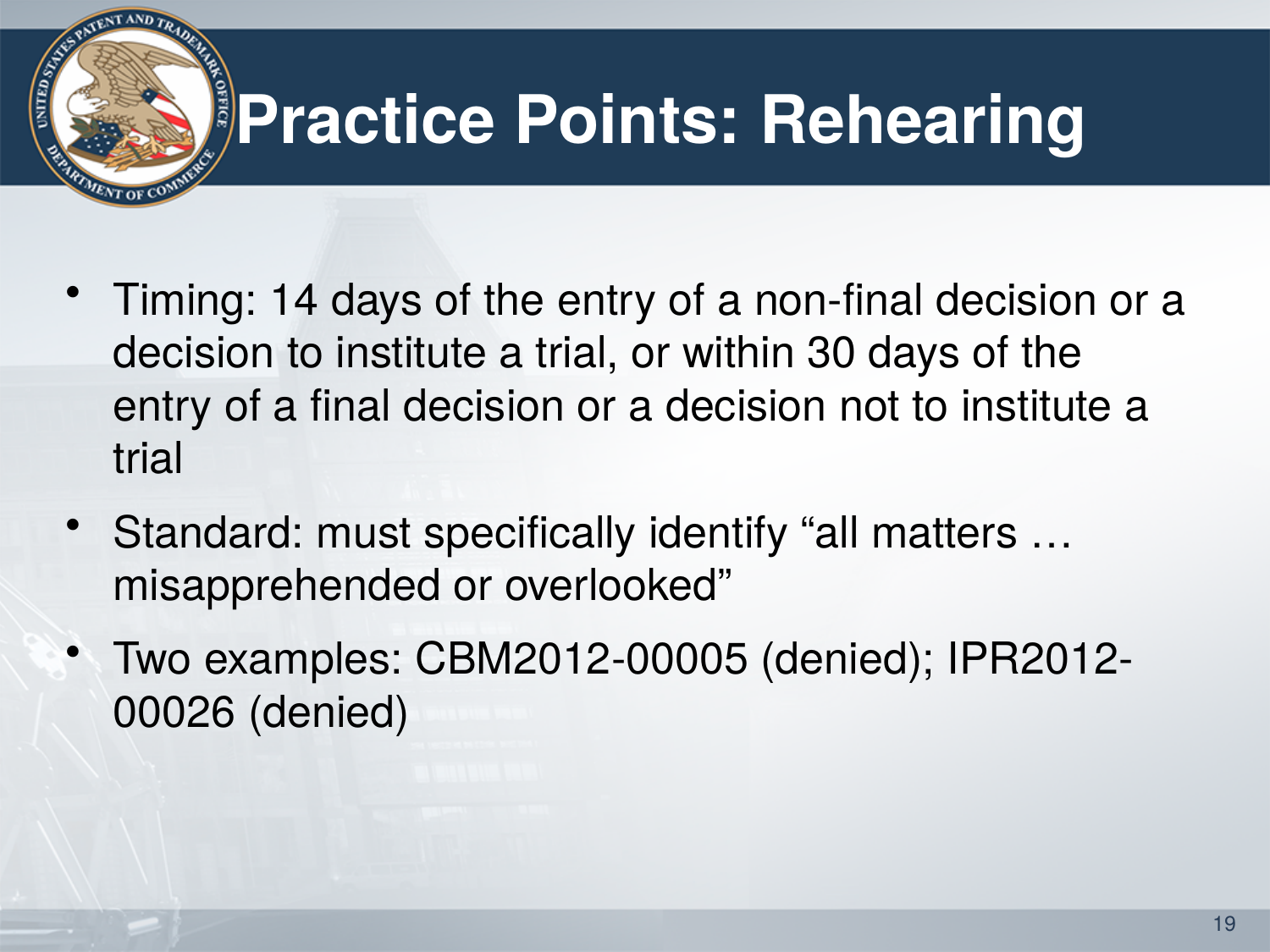

# Practice Points: Rehearing
Timing: 14 days of the entry of a non-final decision or a decision to institute a trial, or within 30 days of the entry of a final decision or a decision not to institute a trial
Standard: must specifically identify “all matters … misapprehended or overlooked”
Two examples: CBM2012-00005 (denied); IPR2012-00026 (denied)

19